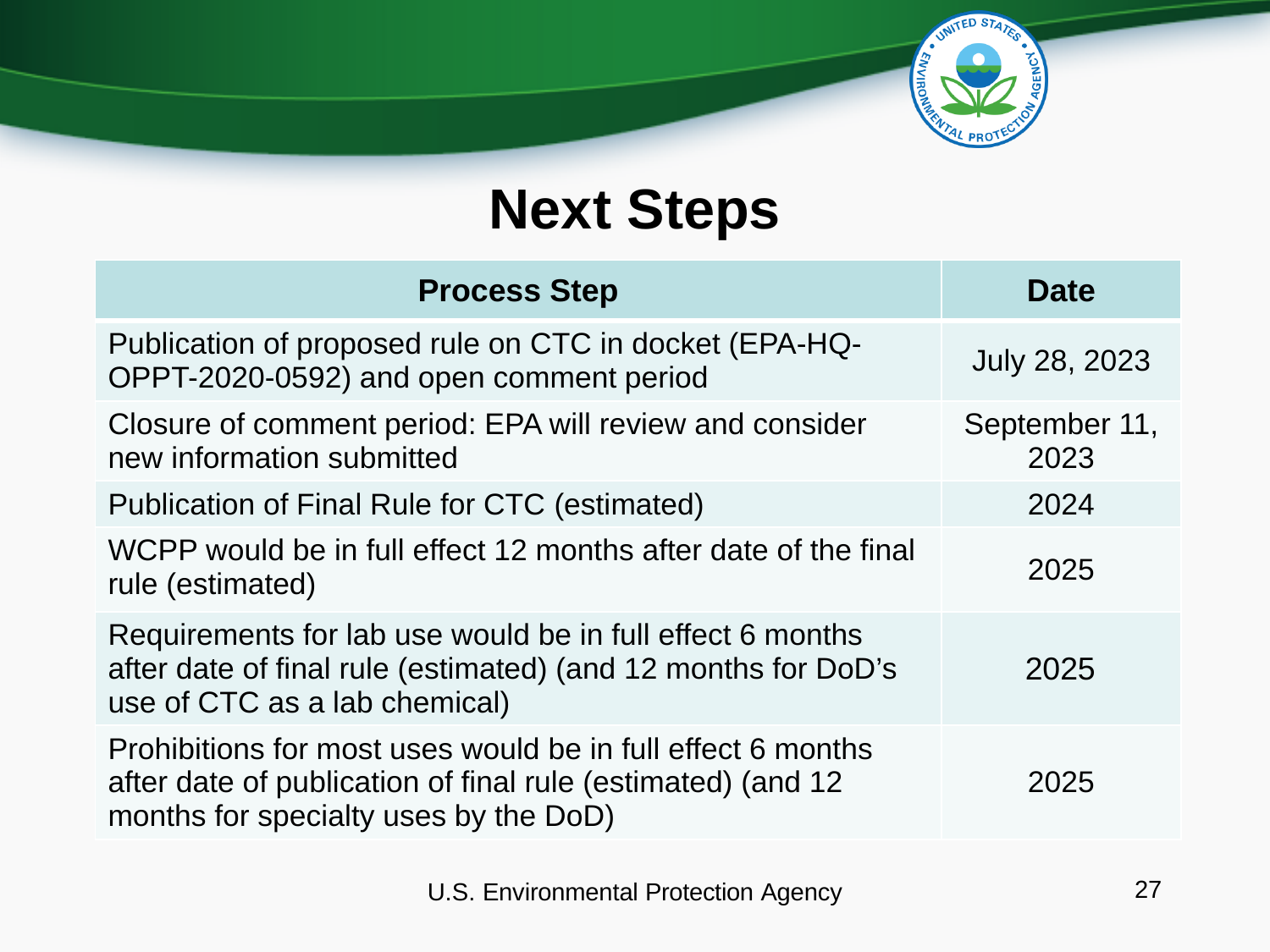

# Next Steps
| Process Step | Date |
| --- | --- |
| Publication of proposed rule on CTC in docket (EPA-HQ-OPPT-2020-0592) and open comment period | July 28, 2023 |
| Closure of comment period: EPA will review and consider new information submitted | September 11, 2023 |
| Publication of Final Rule for CTC (estimated) | 2024 |
| WCPP would be in full effect 12 months after date of the final rule (estimated) | 2025 |
| Requirements for lab use would be in full effect 6 months after date of final rule (estimated) (and 12 months for DoD’s use of CTC as a lab chemical) | 2025 |
| Prohibitions for most uses would be in full effect 6 months after date of publication of final rule (estimated) (and 12 months for specialty uses by the DoD) | 2025 |
U.S. Environmental Protection Agency
27